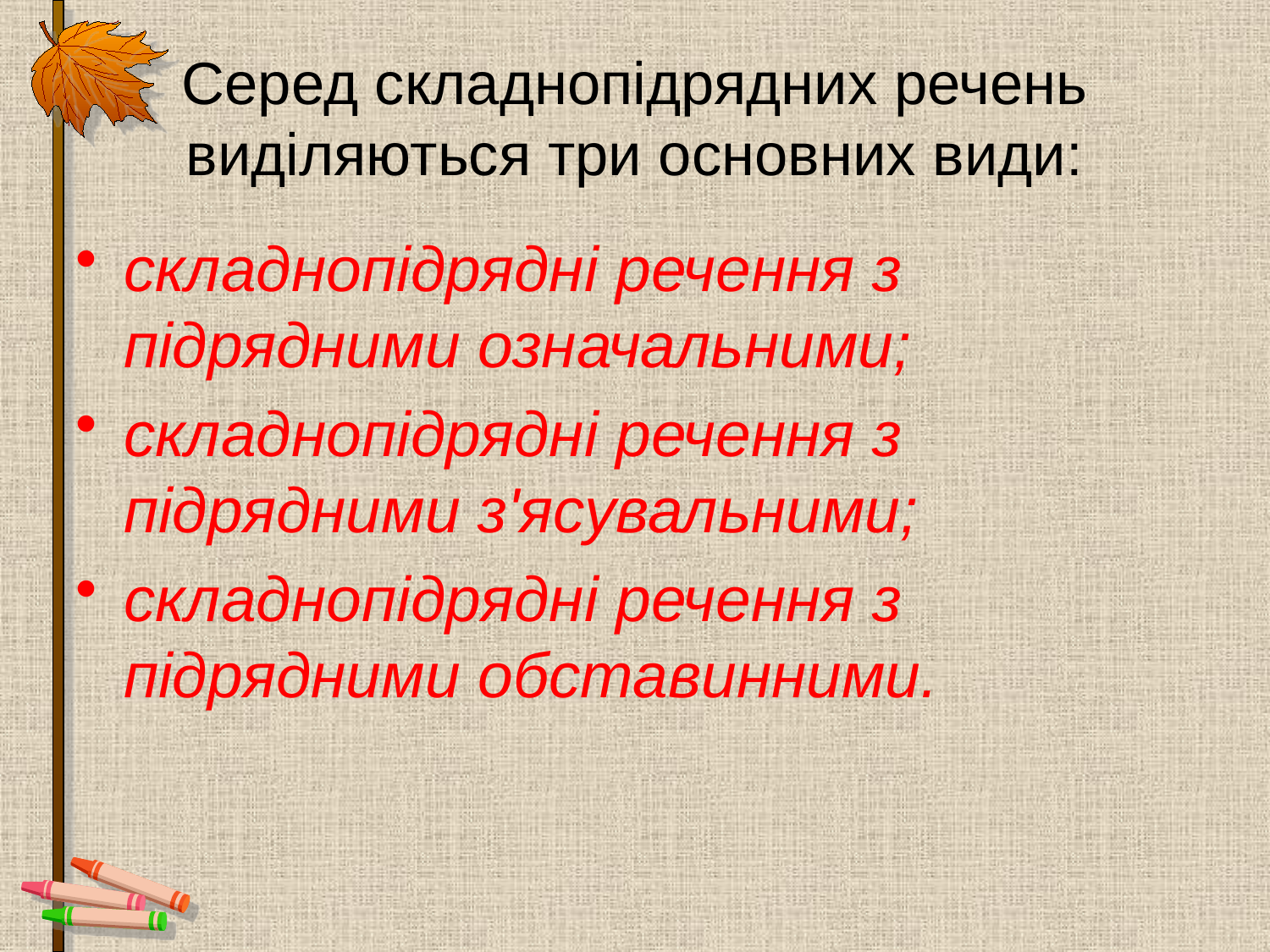

# Серед складнопідрядних речень виділяються три основних види:
складнопідрядні речення з підрядними означальними;
складнопідрядні речення з підрядними з'ясувальними;
складнопідрядні речення з підрядними обставинними.